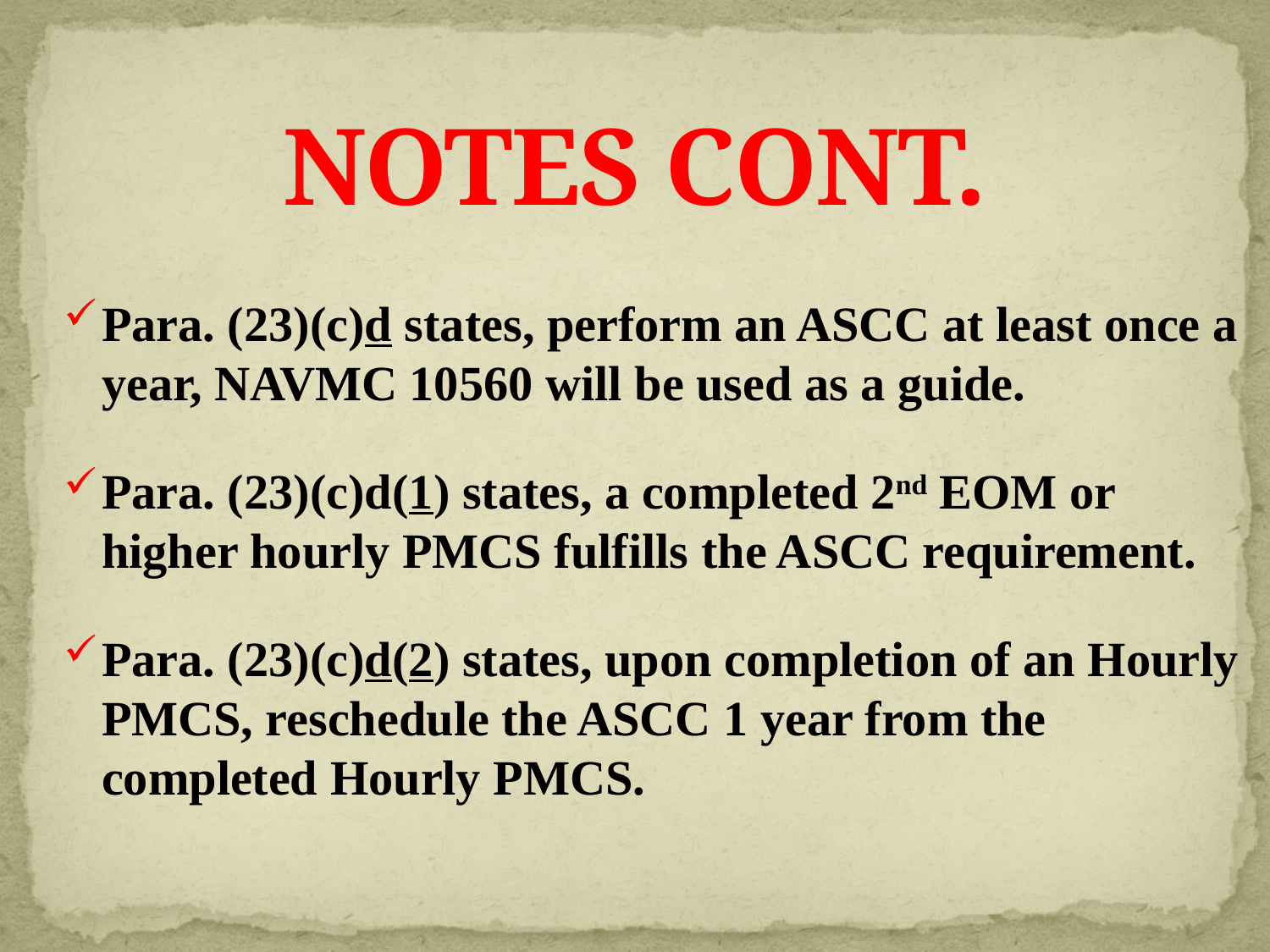

# NOTES CONT.
Para. (23)(c)d states, perform an ASCC at least once a year, NAVMC 10560 will be used as a guide.

Para. (23)(c)d(1) states, a completed 2nd EOM or higher hourly PMCS fulfills the ASCC requirement.

Para. (23)(c)d(2) states, upon completion of an Hourly PMCS, reschedule the ASCC 1 year from the completed Hourly PMCS.